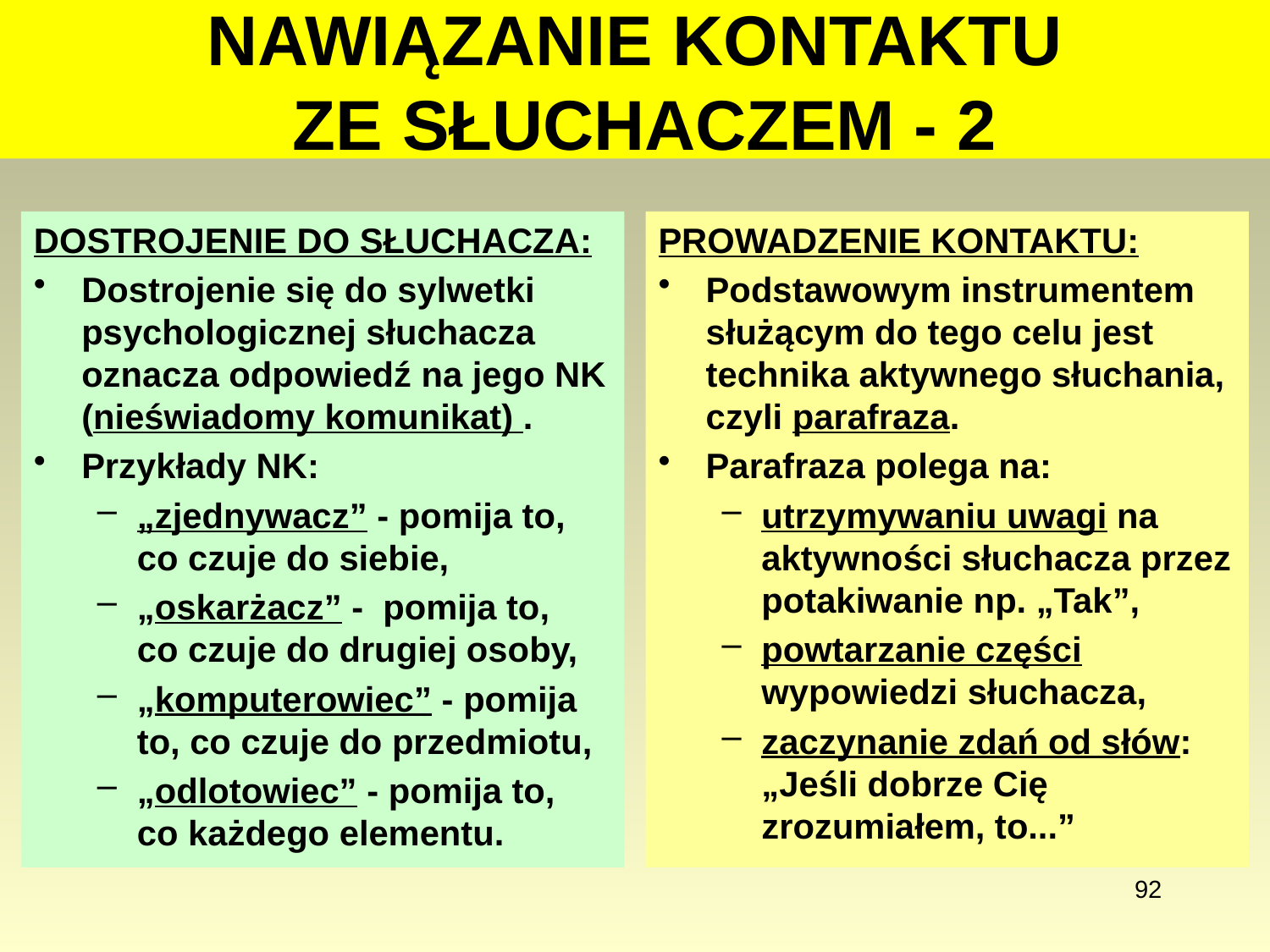

# NAWIĄZANIE KONTAKTU ZE SŁUCHACZEM - 2
DOSTROJENIE DO SŁUCHACZA:
Dostrojenie się do sylwetki psychologicznej słuchacza oznacza odpowiedź na jego NK (nieświadomy komunikat) .
Przykłady NK:
„zjednywacz” - pomija to,   co czuje do siebie,
„oskarżacz” -  pomija to,     co czuje do drugiej osoby,
„komputerowiec” - pomija to, co czuje do przedmiotu,
„odlotowiec” - pomija to,    co każdego elementu.
PROWADZENIE KONTAKTU:
Podstawowym instrumentem służącym do tego celu jest technika aktywnego słuchania, czyli parafraza.
Parafraza polega na:
utrzymywaniu uwagi na aktywności słuchacza przez potakiwanie np. „Tak”,
powtarzanie części wypowiedzi słuchacza,
zaczynanie zdań od słów: „Jeśli dobrze Cię zrozumiałem, to...”
92